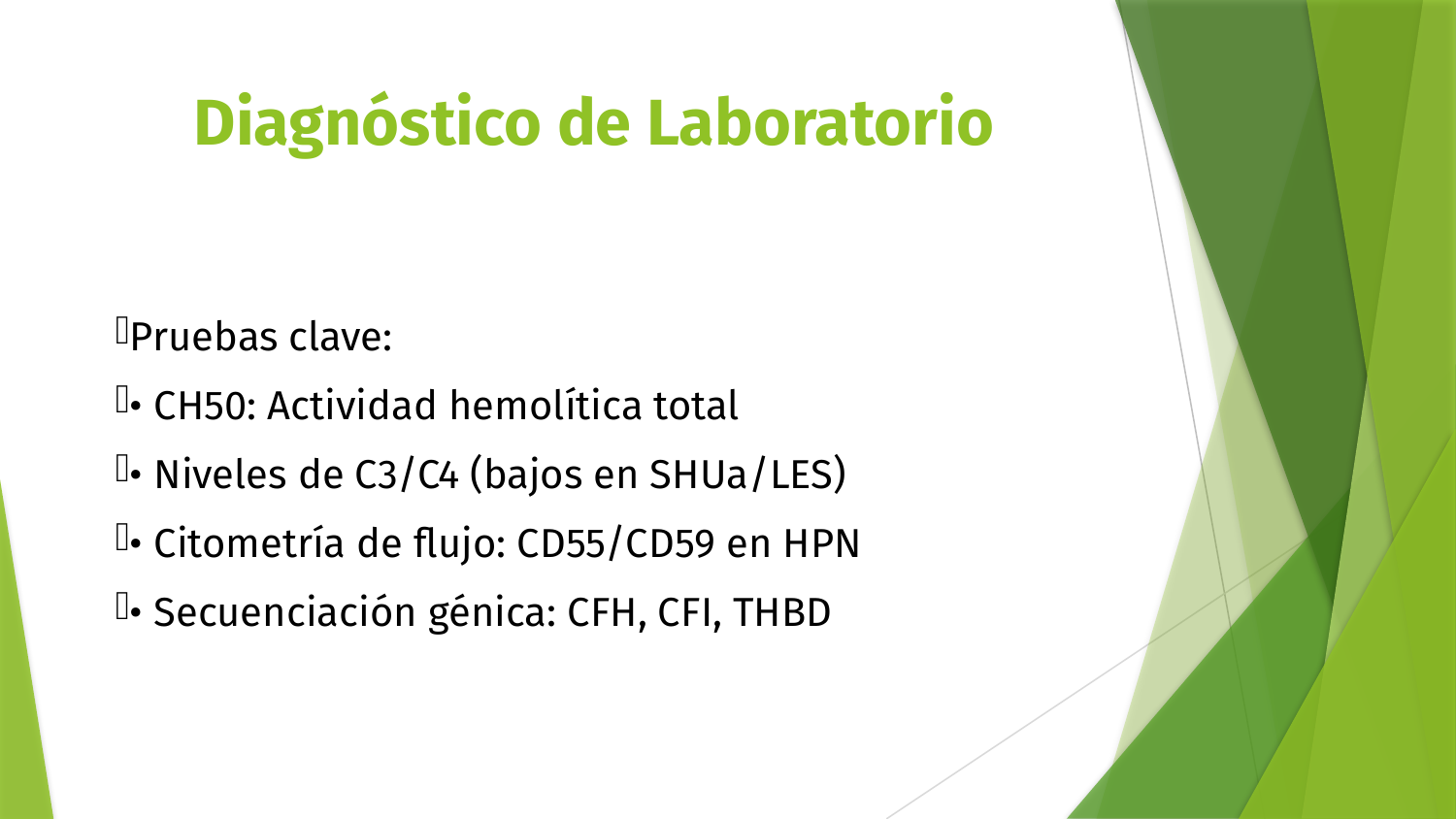

# Diagnóstico de Laboratorio
Pruebas clave:
• CH50: Actividad hemolítica total
• Niveles de C3/C4 (bajos en SHUa/LES)
• Citometría de flujo: CD55/CD59 en HPN
• Secuenciación génica: CFH, CFI, THBD